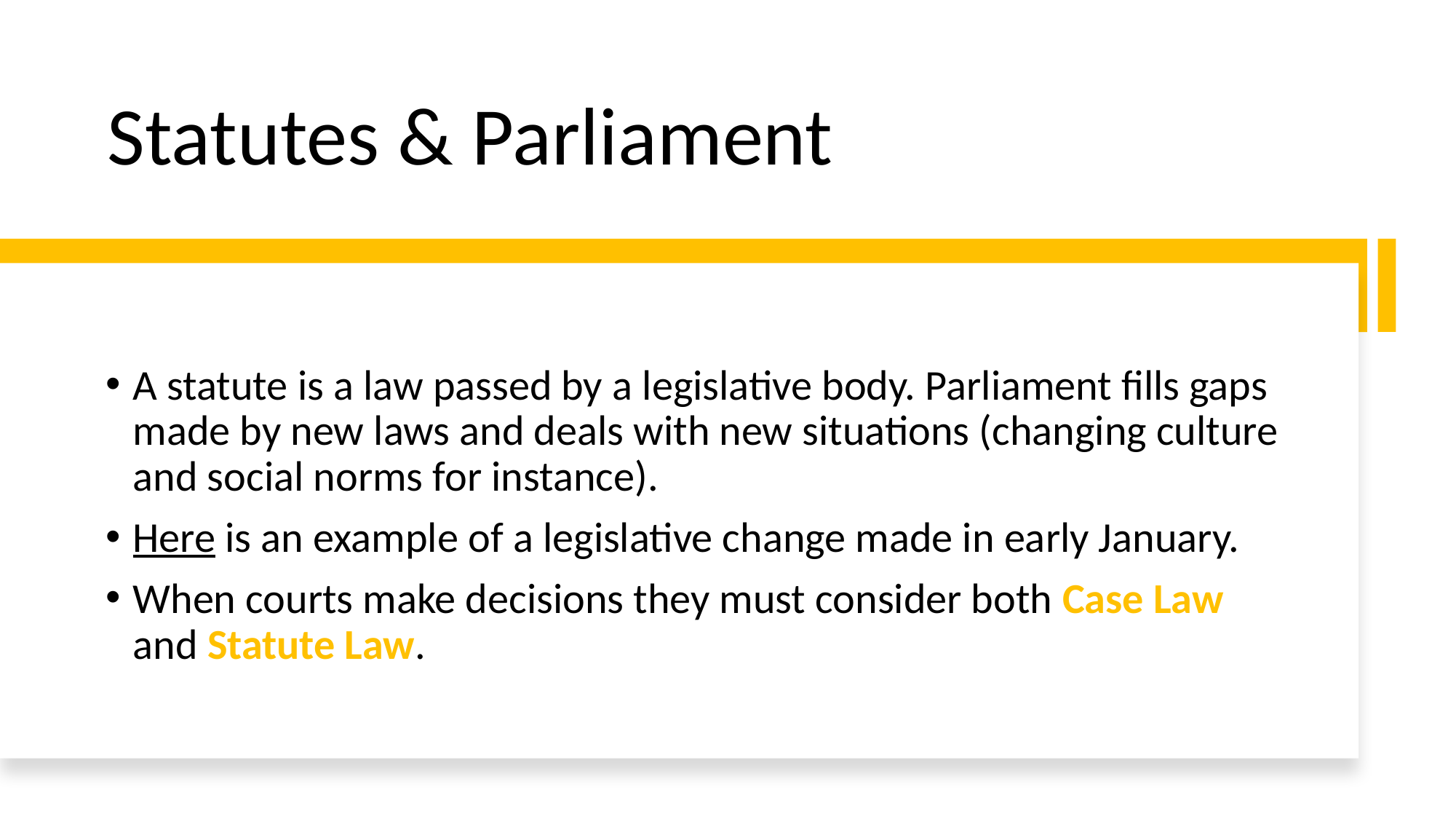

# Statutes & Parliament

A statute is a law passed by a legislative body. Parliament fills gaps made by new laws and deals with new situations (changing culture and social norms for instance).
Here is an example of a legislative change made in early January.
When courts make decisions they must consider both Case Law and Statute Law.